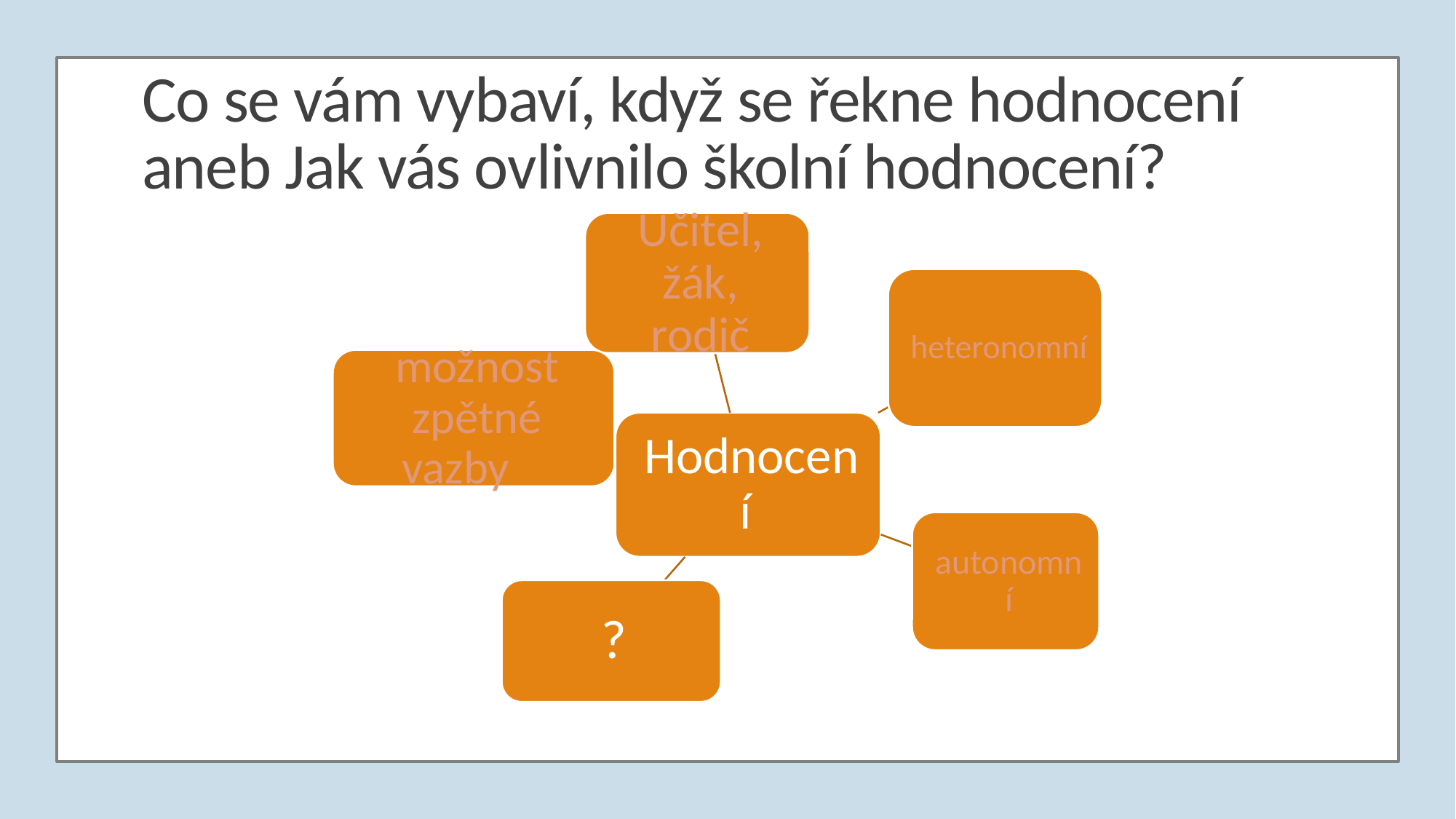

# Co se vám vybaví, když se řekne hodnocení aneb Jak vás ovlivnilo školní hodnocení?

Hodnocení
Učitel, žák, rodič
heteronomní
autonomní
?
možnost zpětné vazby